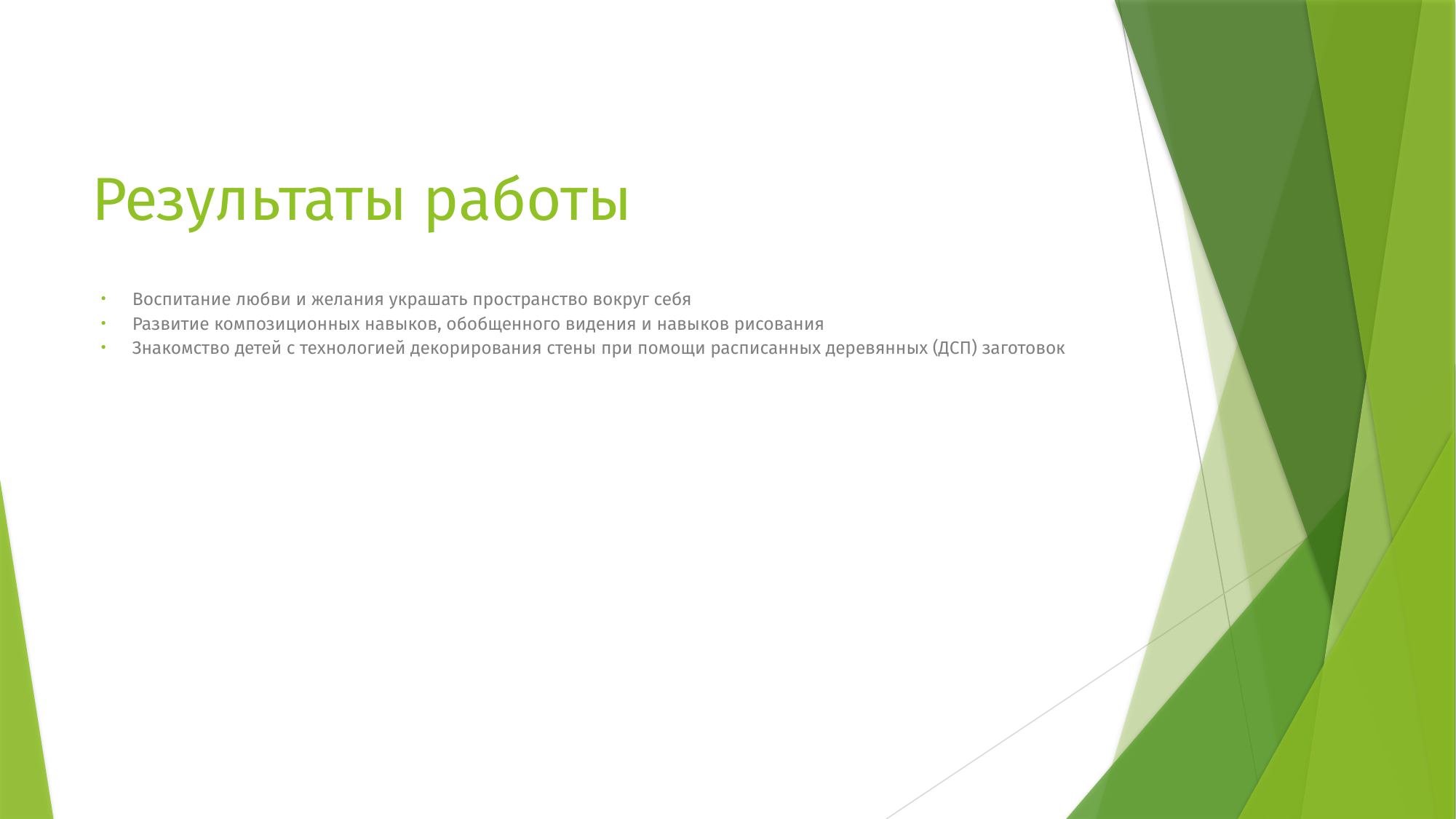

# Результаты работы
Воспитание любви и желания украшать пространство вокруг себя
Развитие композиционных навыков, обобщенного видения и навыков рисования
Знакомство детей с технологией декорирования стены при помощи расписанных деревянных (ДСП) заготовок